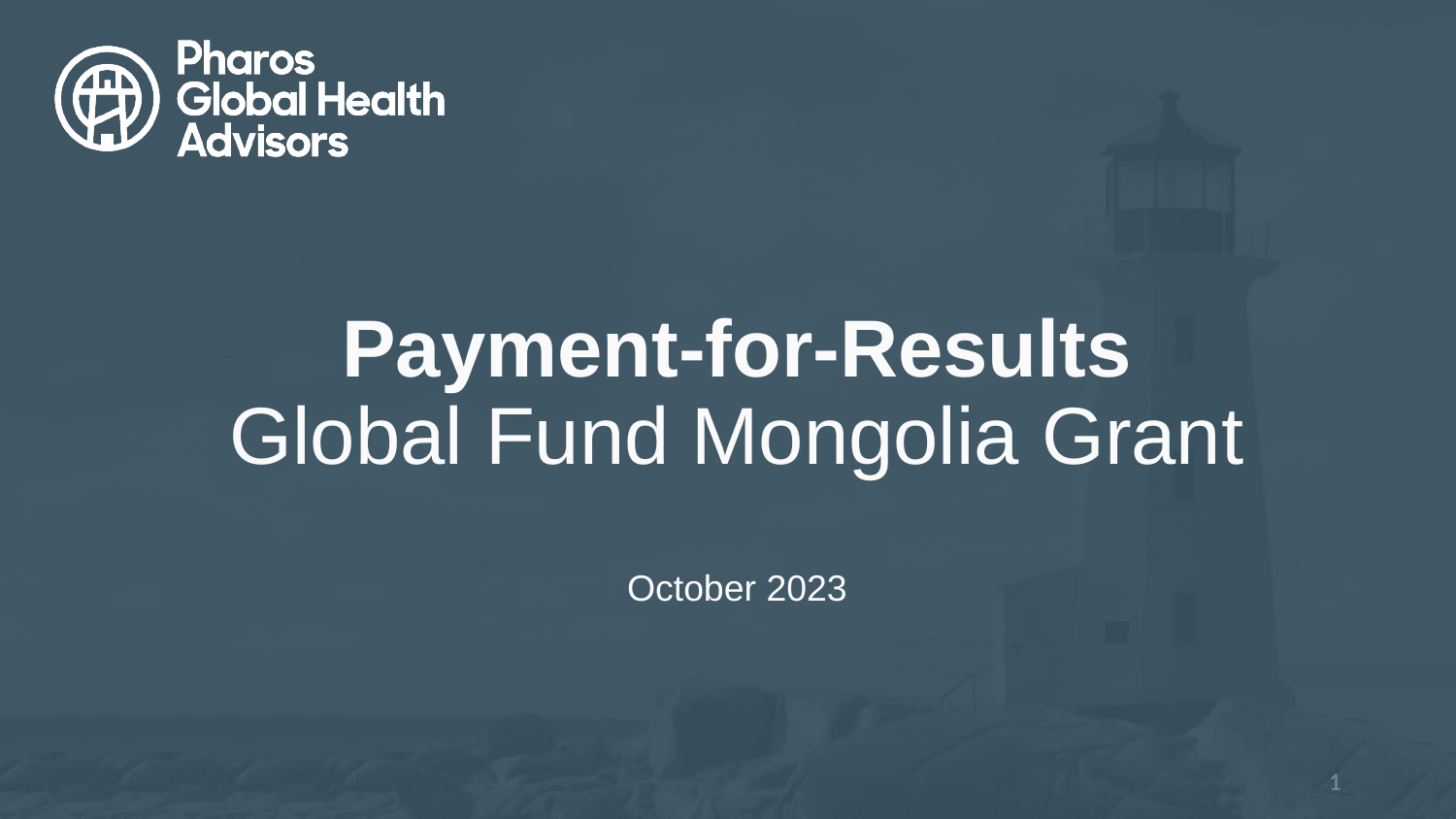

# Payment-for-Results
Global Fund Mongolia Grant

October 2023

1